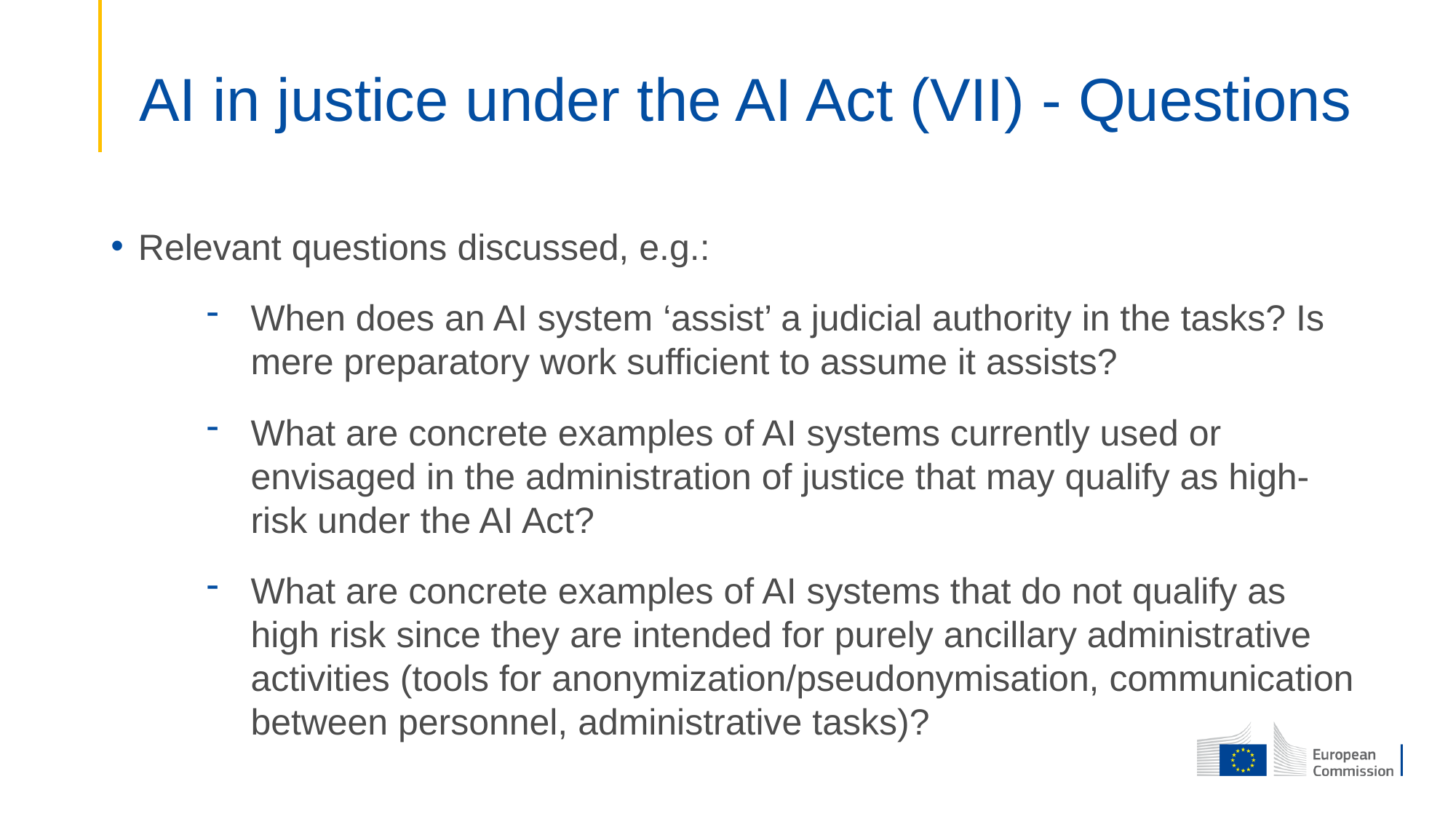

# AI in justice under the AI Act (VII) - Questions
Relevant questions discussed, e.g.:
When does an AI system ‘assist’ a judicial authority in the tasks? Is mere preparatory work sufficient to assume it assists?
What are concrete examples of AI systems currently used or envisaged in the administration of justice that may qualify as high-risk under the AI Act?
What are concrete examples of AI systems that do not qualify as high risk since they are intended for purely ancillary administrative activities (tools for anonymization/pseudonymisation, communication between personnel, administrative tasks)?